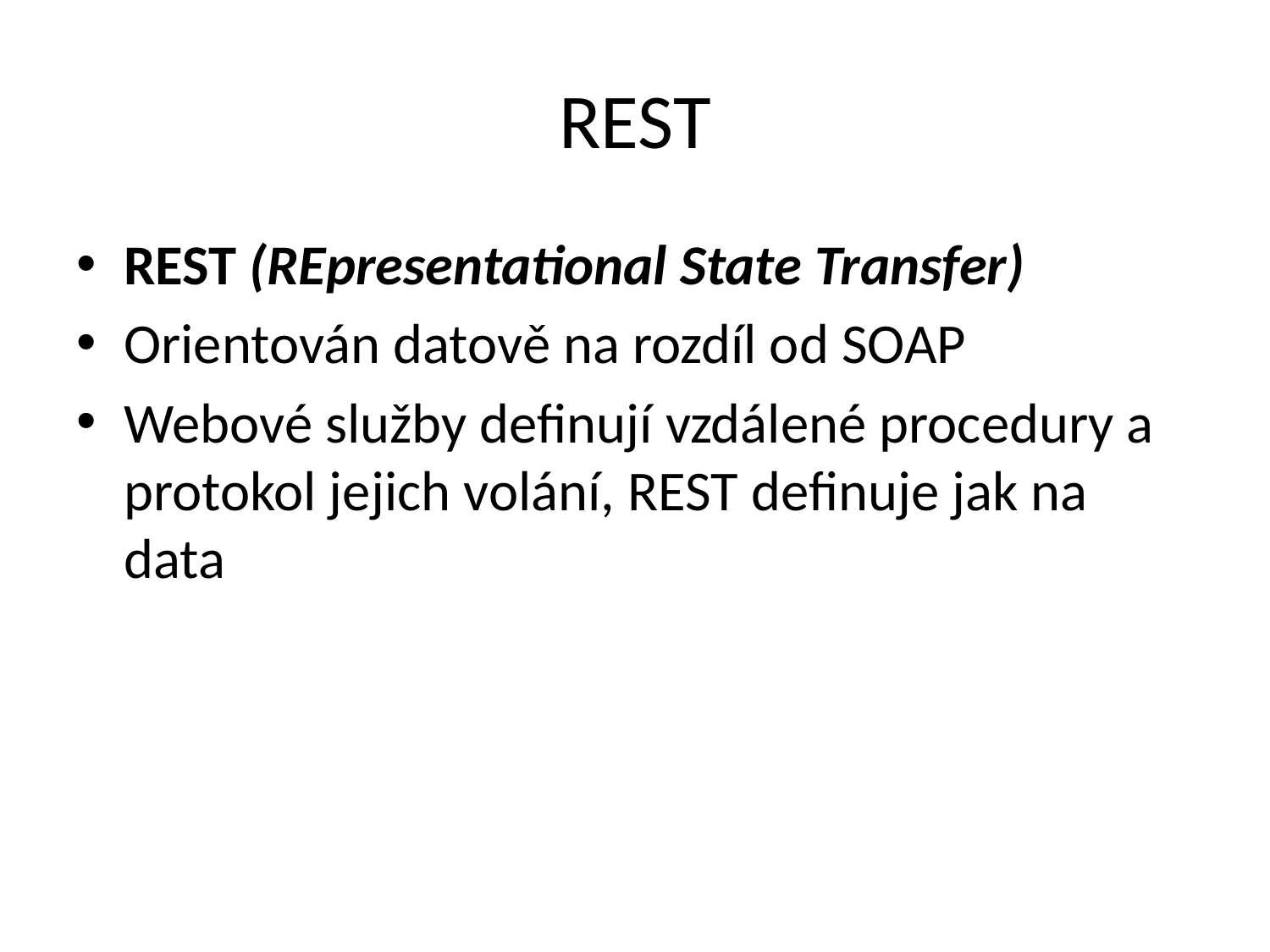

# REST
REST (REpresentational State Transfer)
Orientován datově na rozdíl od SOAP
Webové služby definují vzdálené procedury a protokol jejich volání, REST definuje jak na data